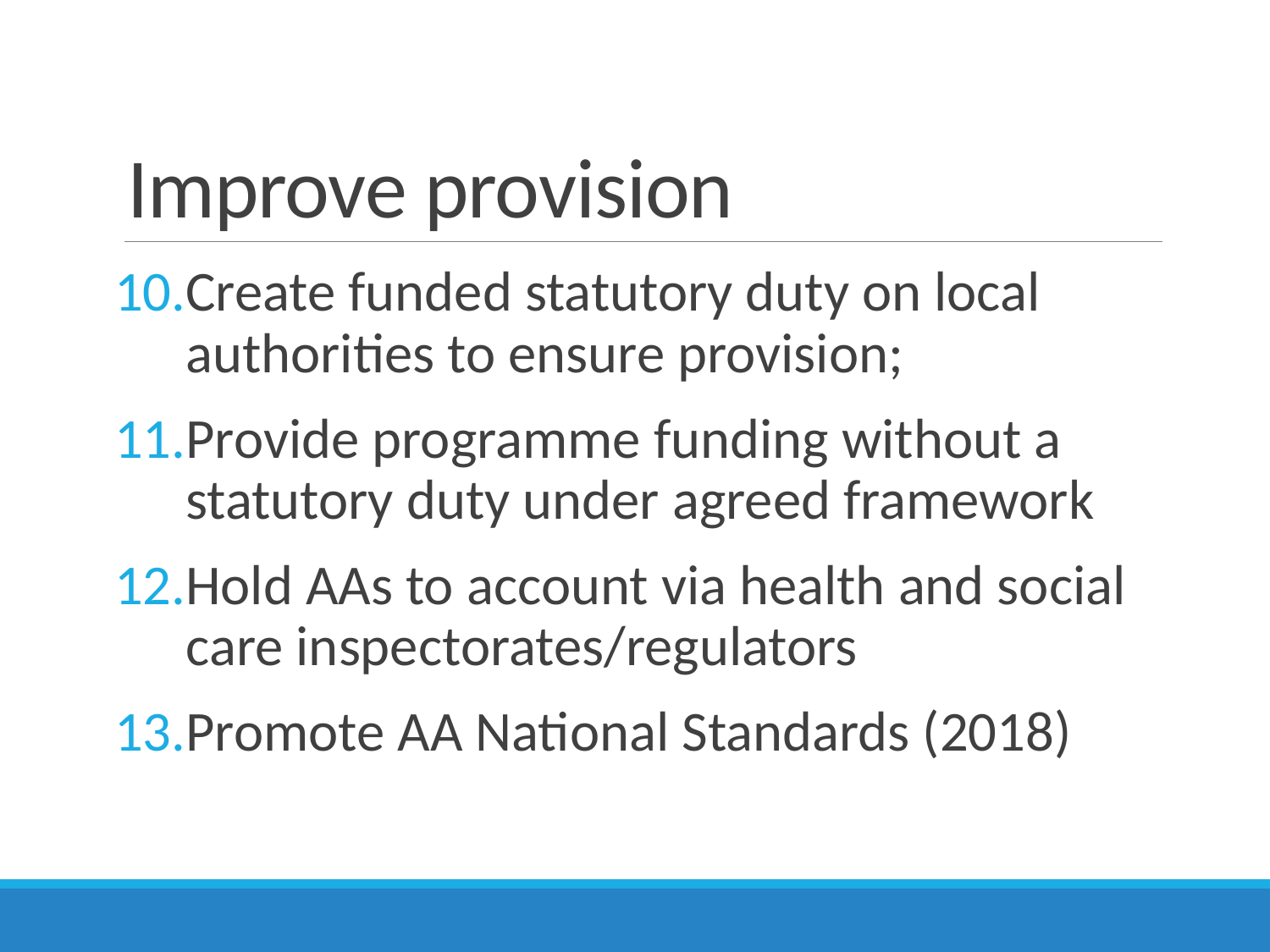

# Improve provision
Create funded statutory duty on local authorities to ensure provision;
Provide programme funding without a statutory duty under agreed framework
Hold AAs to account via health and social care inspectorates/regulators
Promote AA National Standards (2018)